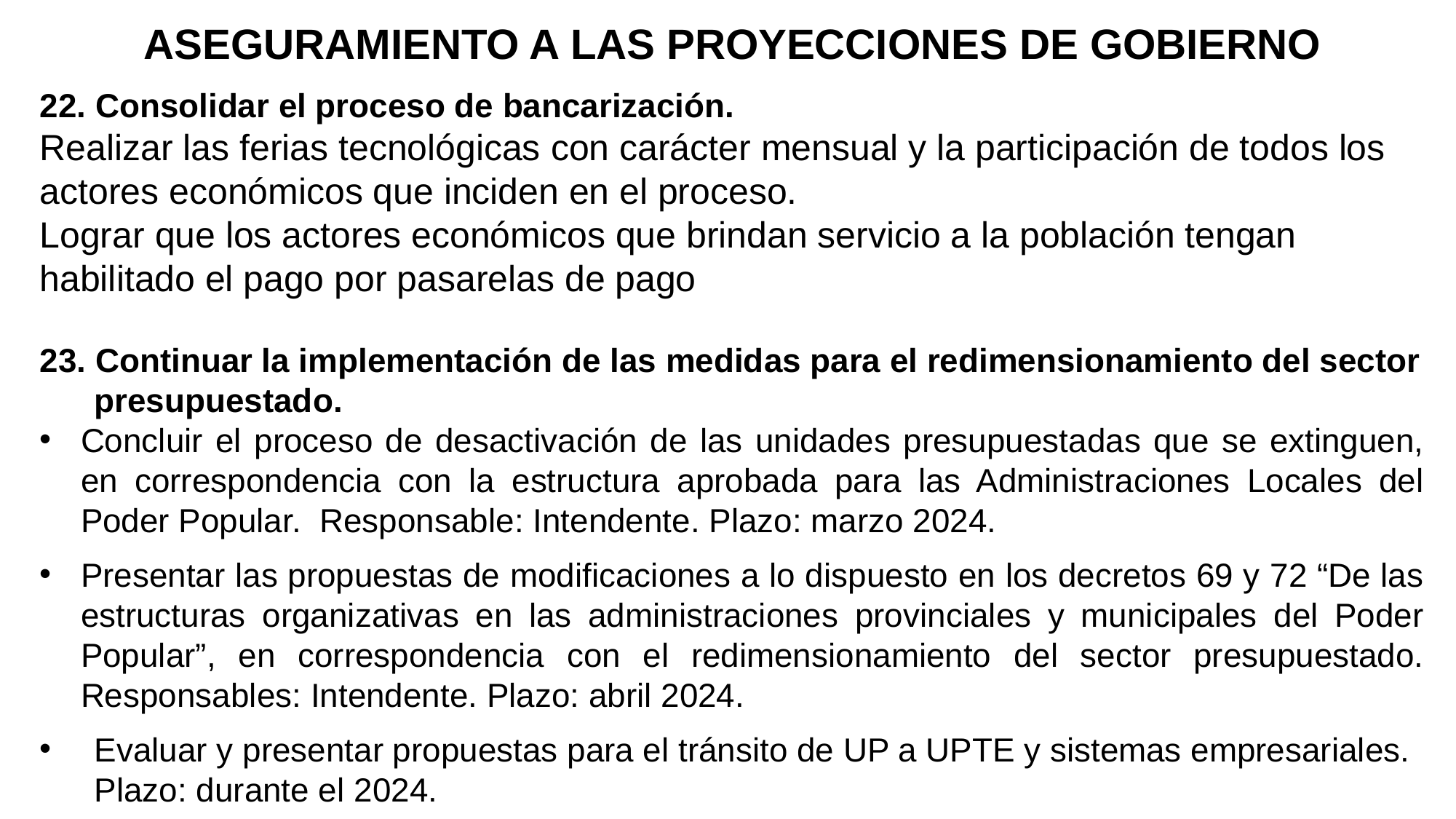

ASEGURAMIENTO A LAS PROYECCIONES DE GOBIERNO
22. Consolidar el proceso de bancarización.
Realizar las ferias tecnológicas con carácter mensual y la participación de todos los actores económicos que inciden en el proceso.
Lograr que los actores económicos que brindan servicio a la población tengan habilitado el pago por pasarelas de pago

23. Continuar la implementación de las medidas para el redimensionamiento del sector presupuestado.
Concluir el proceso de desactivación de las unidades presupuestadas que se extinguen, en correspondencia con la estructura aprobada para las Administraciones Locales del Poder Popular.  Responsable: Intendente. Plazo: marzo 2024.

Presentar las propuestas de modificaciones a lo dispuesto en los decretos 69 y 72 “De las estructuras organizativas en las administraciones provinciales y municipales del Poder Popular”, en correspondencia con el redimensionamiento del sector presupuestado. Responsables: Intendente. Plazo: abril 2024.

Evaluar y presentar propuestas para el tránsito de UP a UPTE y sistemas empresariales. Plazo: durante el 2024.